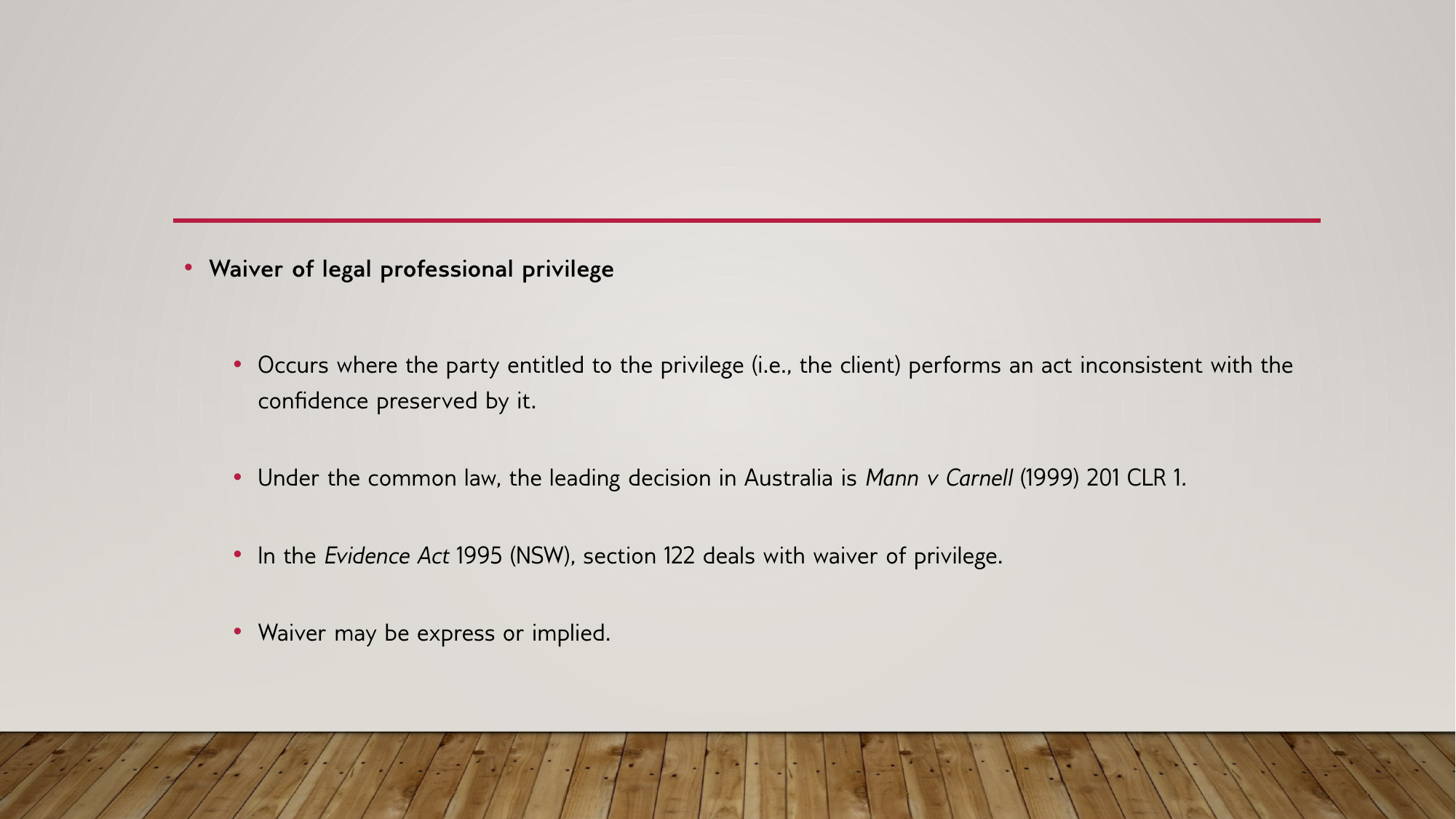

#
Waiver of legal professional privilege

Occurs where the party entitled to the privilege (i.e., the client) performs an act inconsistent with the confidence preserved by it.
Under the common law, the leading decision in Australia is Mann v Carnell (1999) 201 CLR 1.
In the Evidence Act 1995 (NSW), section 122 deals with waiver of privilege.
Waiver may be express or implied.